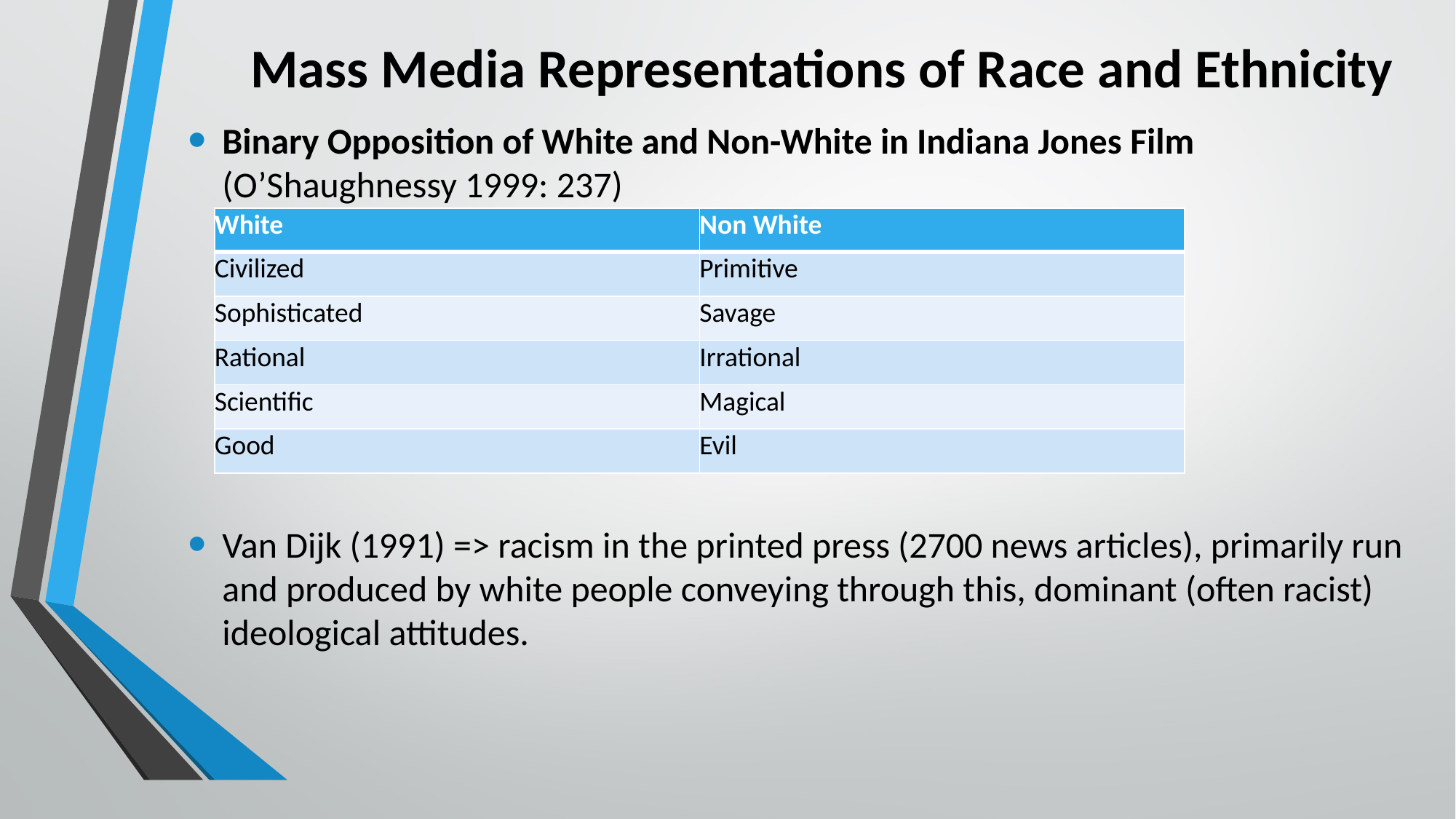

# Mass Media Representations of Race and Ethnicity
Binary Opposition of White and Non-White in Indiana Jones Film (O’Shaughnessy 1999: 237)

Van Dijk (1991) => racism in the printed press (2700 news articles), primarily run and produced by white people conveying through this, dominant (often racist) ideological attitudes.
| White | Non White |
| --- | --- |
| Civilized | Primitive |
| Sophisticated | Savage |
| Rational | Irrational |
| Scientific | Magical |
| Good | Evil |